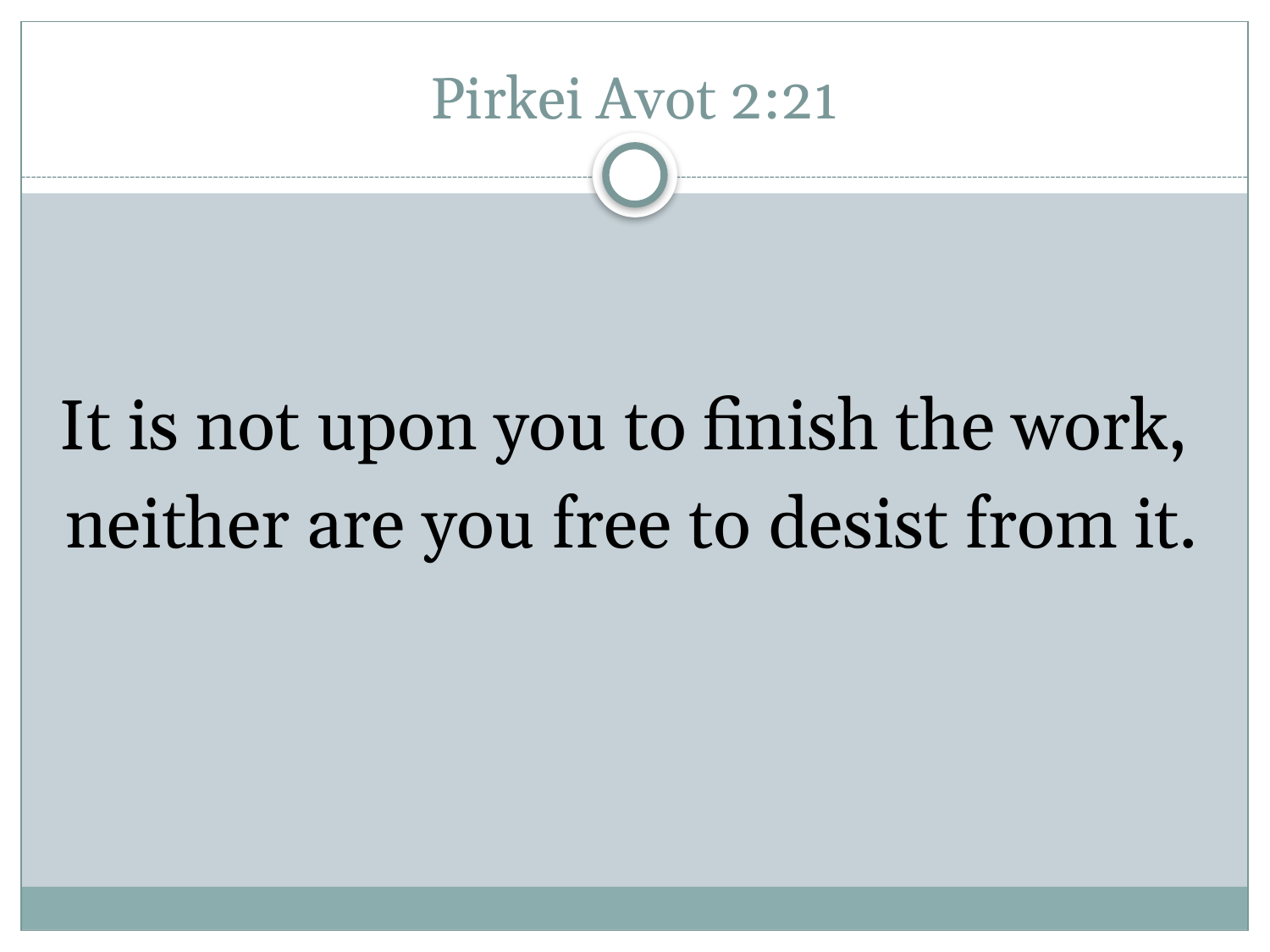

# Pirkei Avot 2:21

It is not upon you to finish the work,
neither are you free to desist from it.